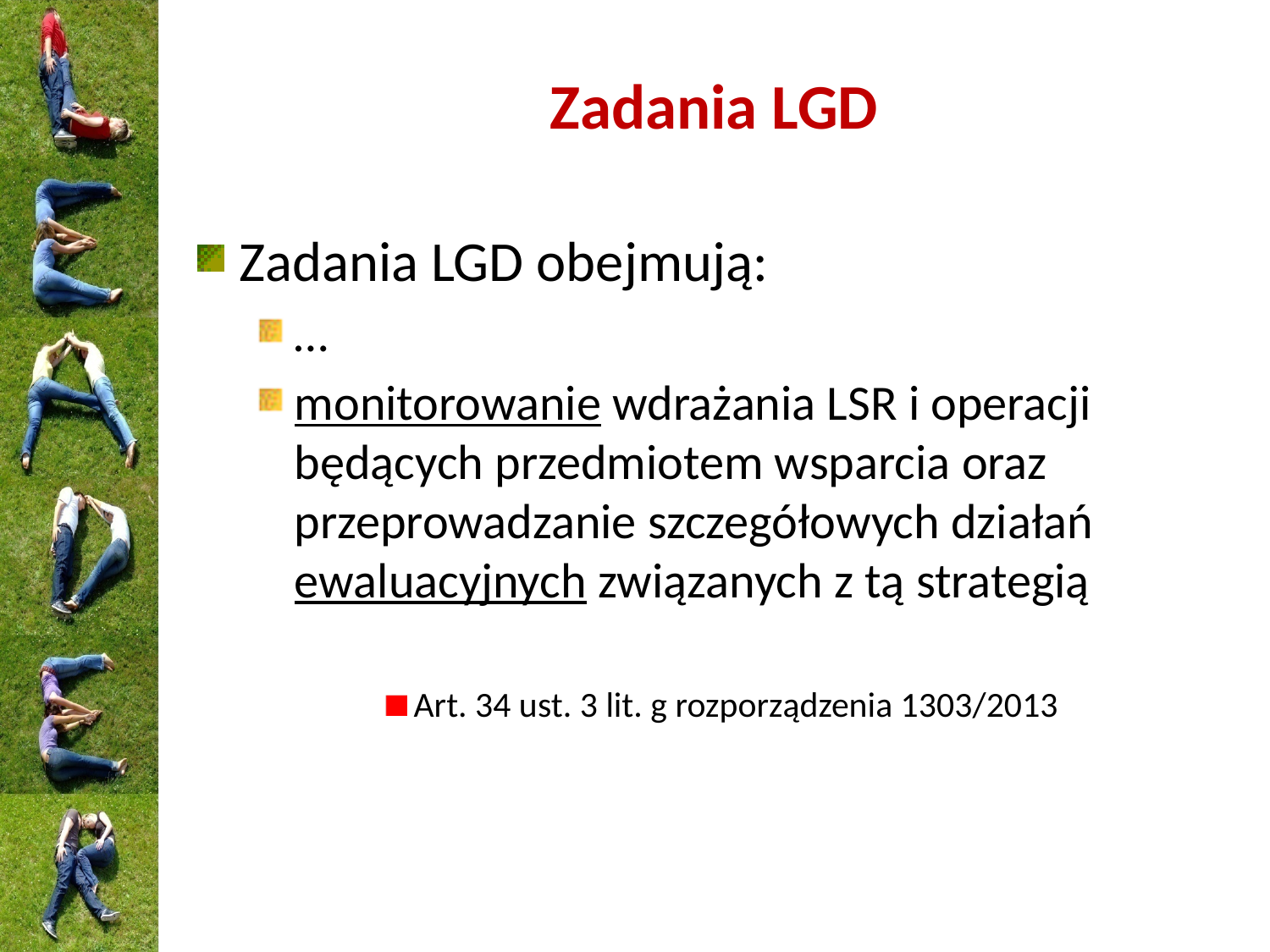

# Zadania LGD
Zadania LGD obejmują:
…
monitorowanie wdrażania LSR i operacji będących przedmiotem wsparcia oraz przeprowadzanie szczegółowych działań ewaluacyjnych związanych z tą strategią

Art. 34 ust. 3 lit. g rozporządzenia 1303/2013